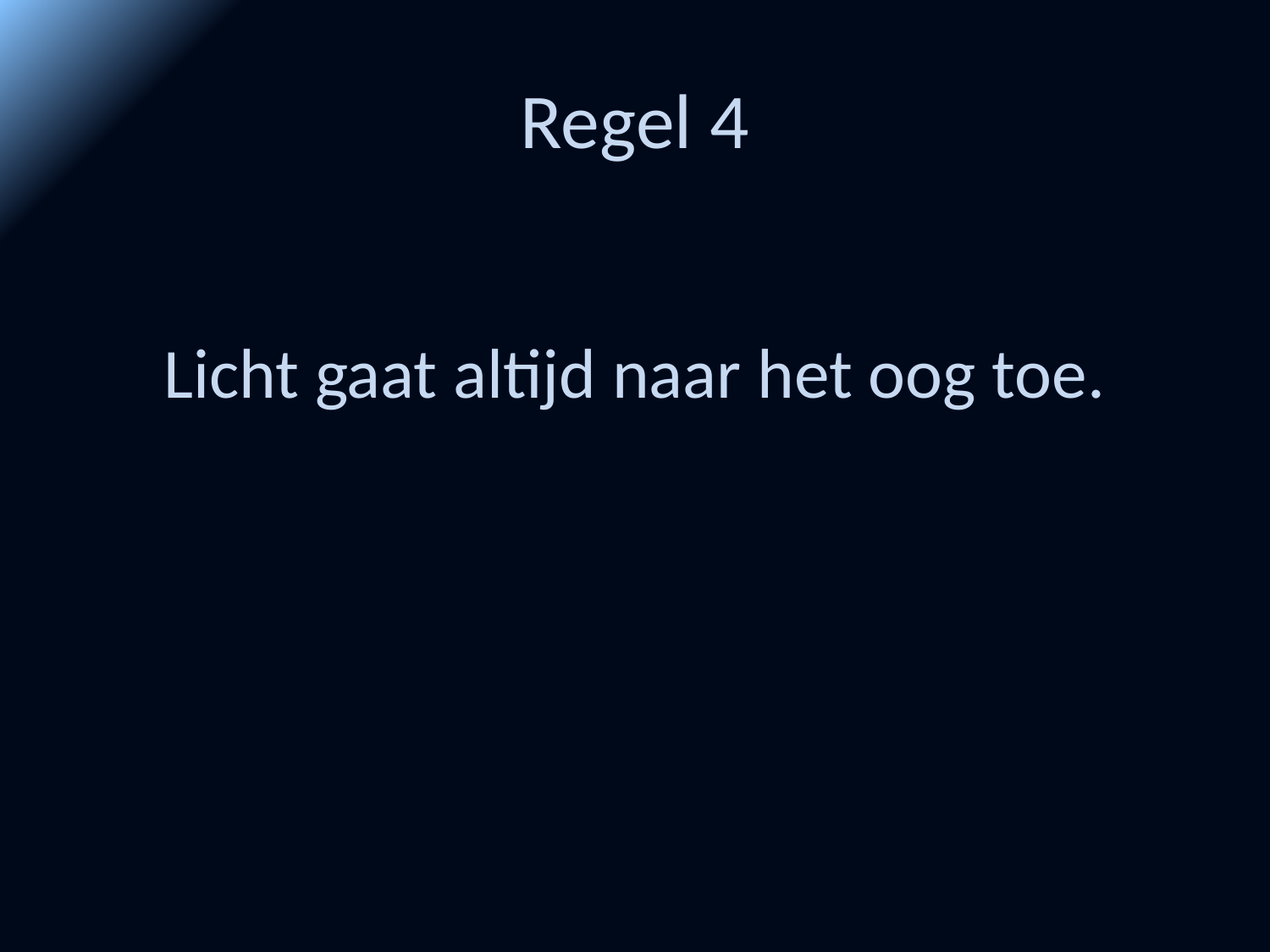

# Regel 4

Licht gaat altijd naar het oog toe.